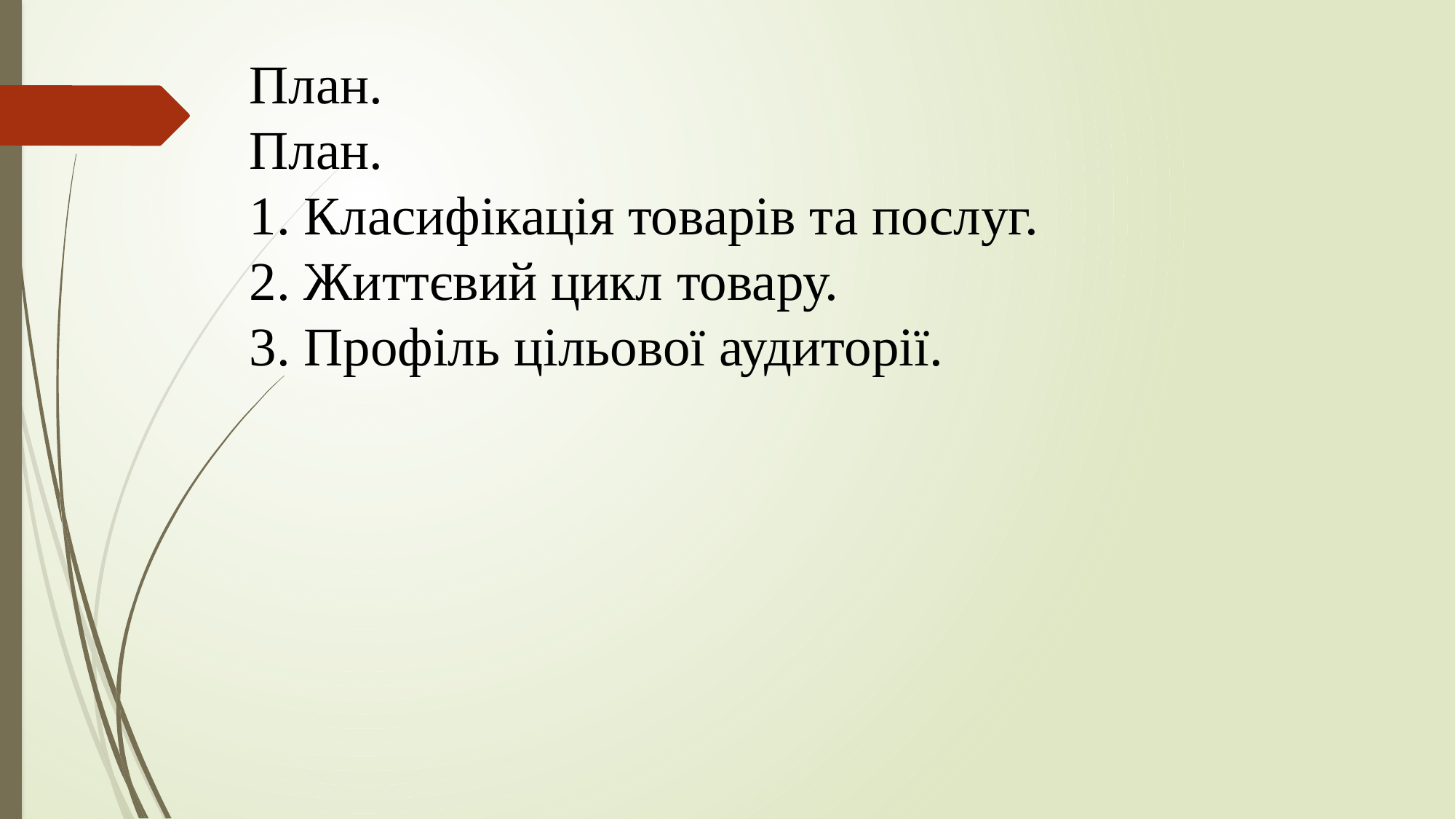

# План. План. 1. Класифікація товарів та послуг. 2. Життєвий цикл товару. 3. Профіль цільової аудиторії.